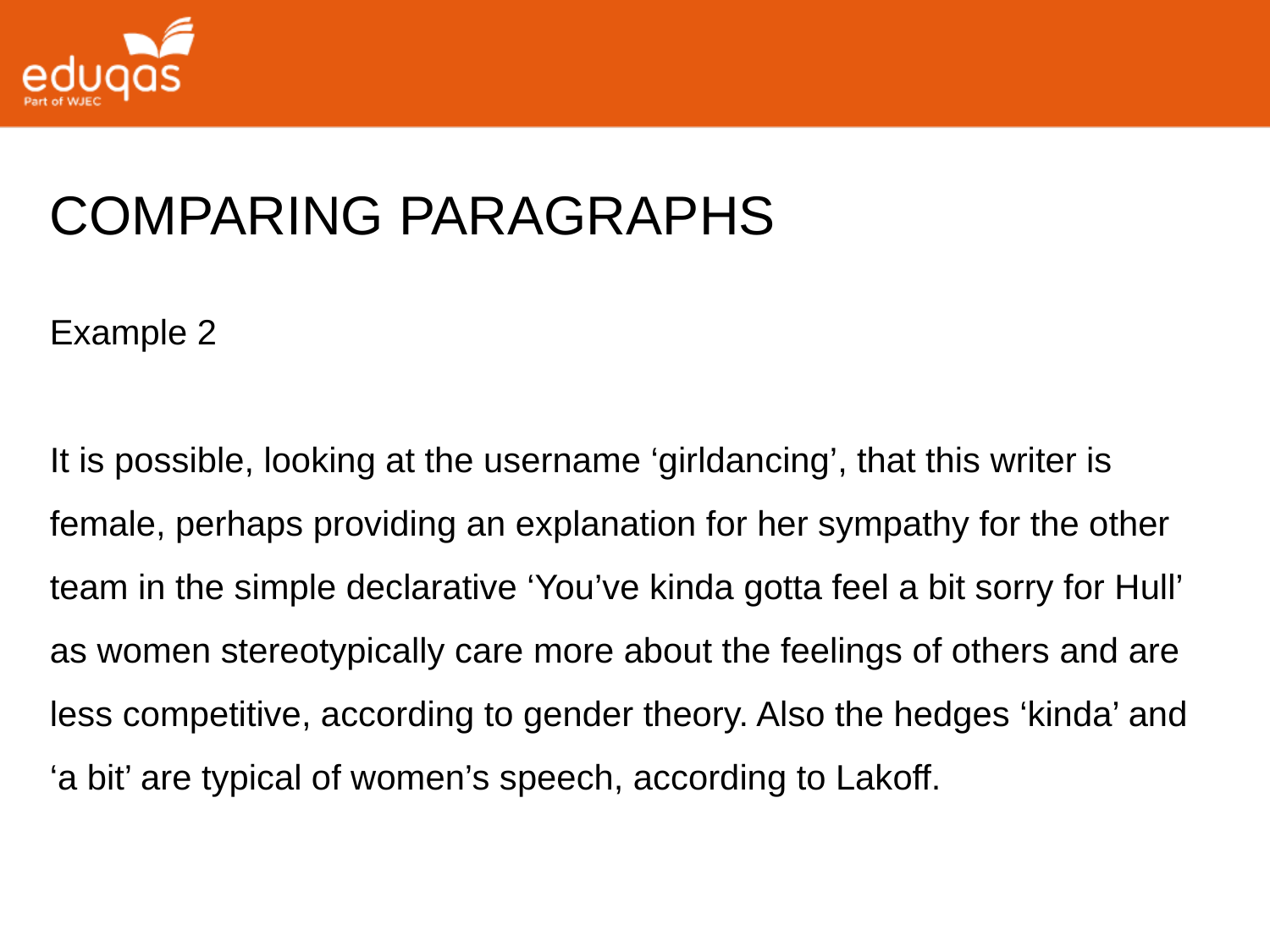

COMPARING PARAGRAPHS

Example 2

It is possible, looking at the username ‘girldancing’, that this writer is female, perhaps providing an explanation for her sympathy for the other team in the simple declarative ‘You’ve kinda gotta feel a bit sorry for Hull’ as women stereotypically care more about the feelings of others and are less competitive, according to gender theory. Also the hedges ‘kinda’ and ‘a bit’ are typical of women’s speech, according to Lakoff.